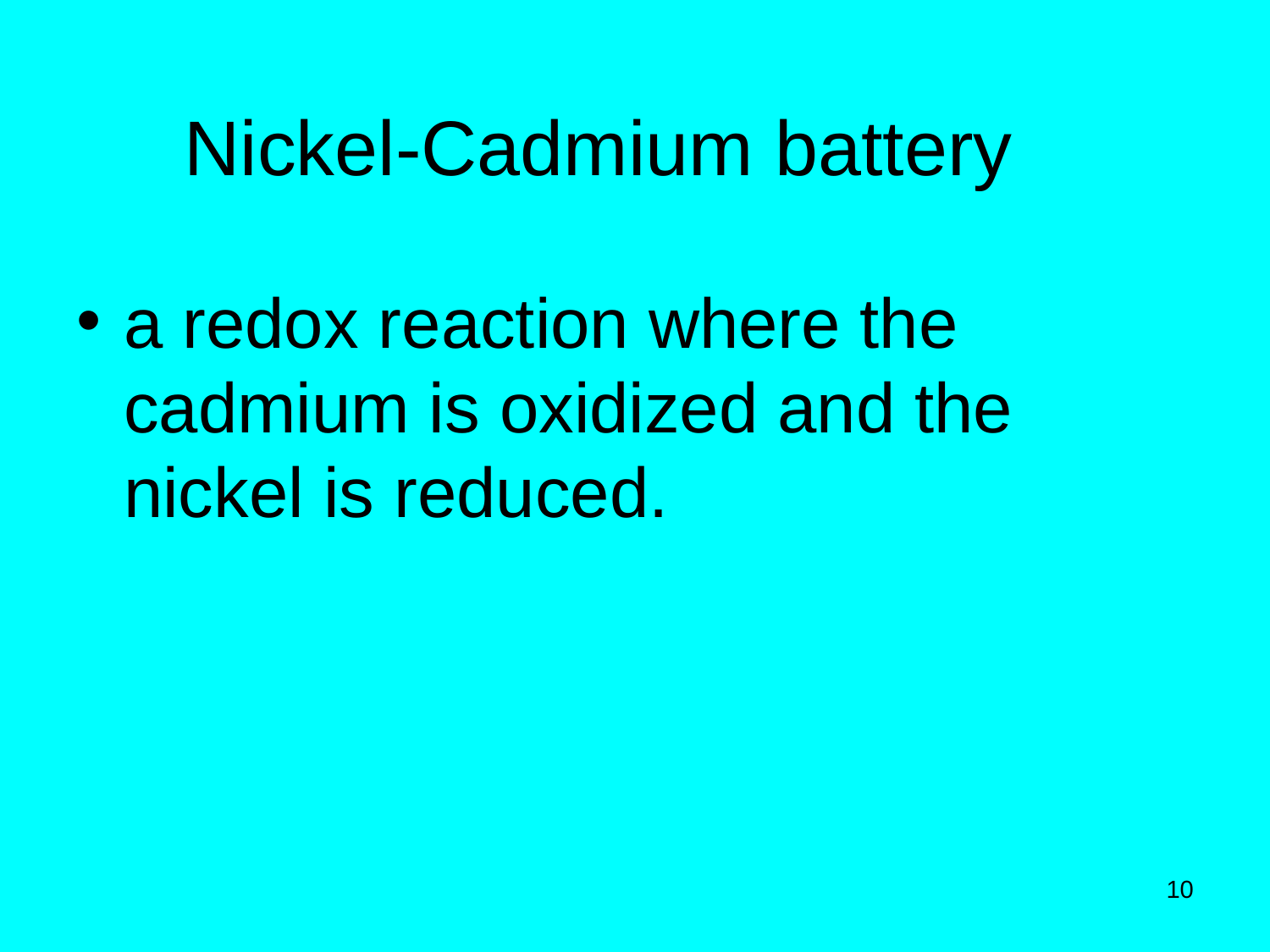

Nickel-Cadmium battery

a redox reaction where the cadmium is oxidized and the nickel is reduced.

10